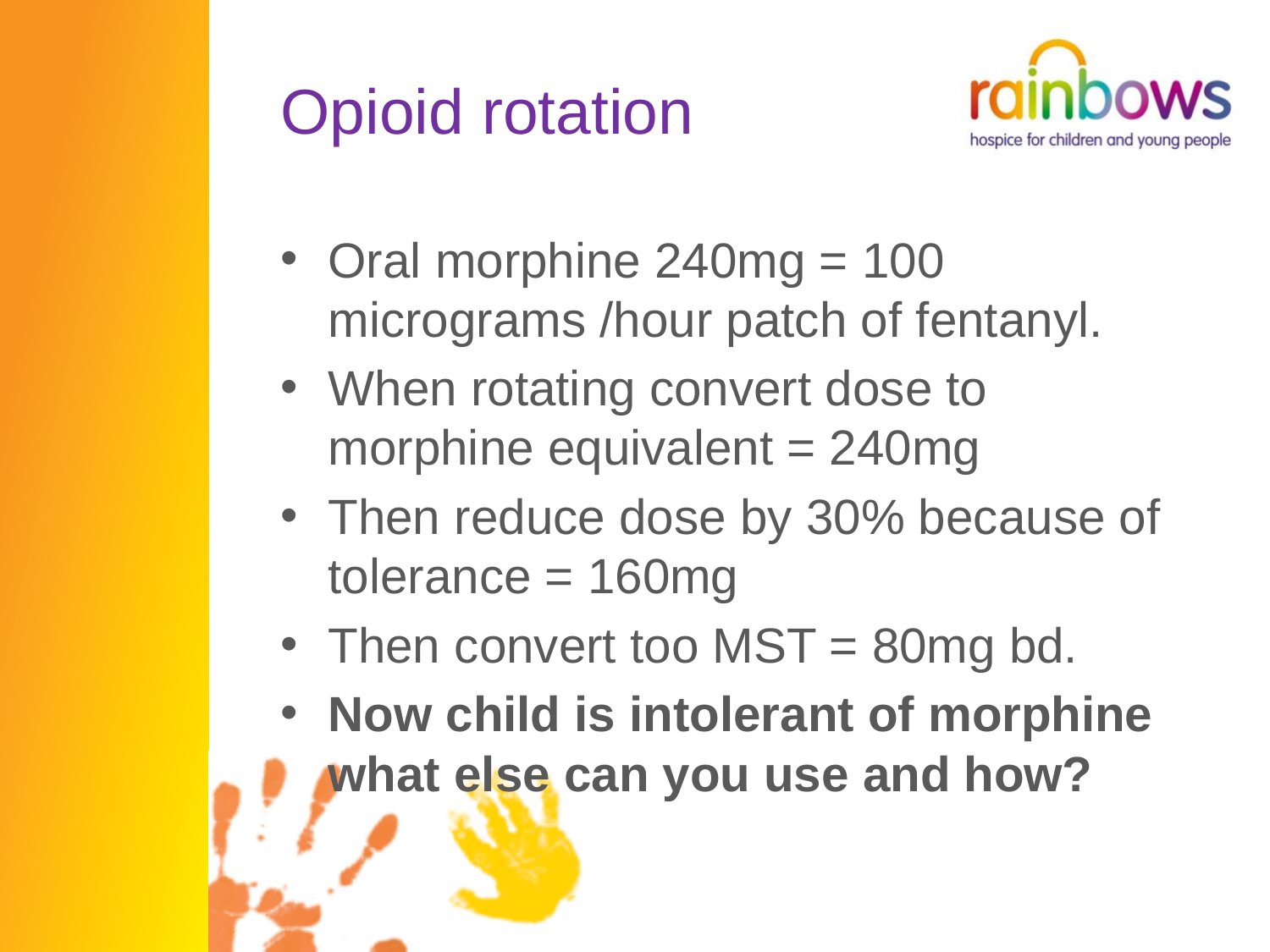

# Opioid rotation
Oral morphine 240mg = 100 micrograms /hour patch of fentanyl.
When rotating convert dose to morphine equivalent = 240mg
Then reduce dose by 30% because of tolerance = 160mg
Then convert too MST = 80mg bd.
Now child is intolerant of morphine what else can you use and how?